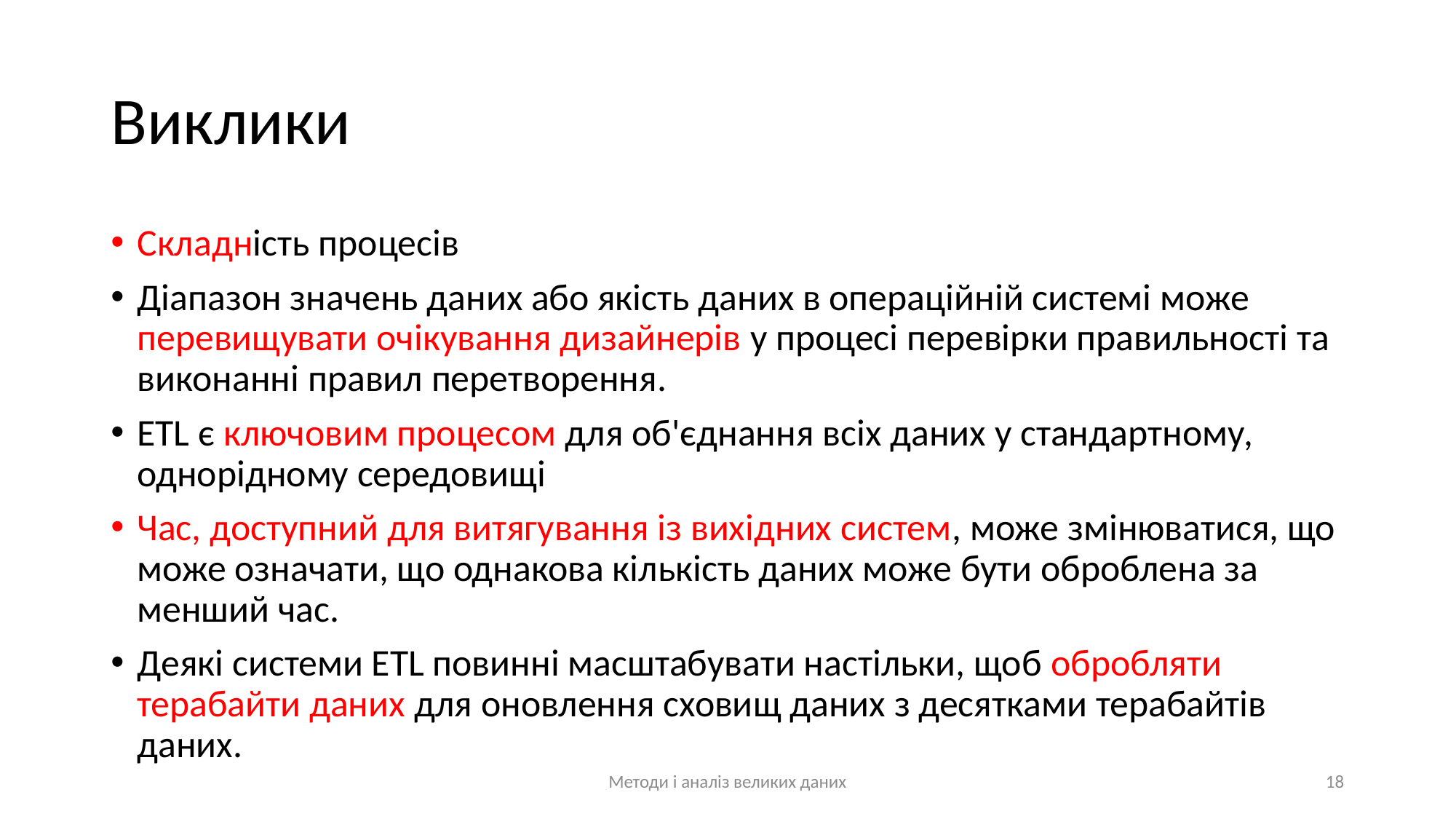

# Виклики
Складність процесів
Діапазон значень даних або якість даних в операційній системі може перевищувати очікування дизайнерів у процесі перевірки правильності та виконанні правил перетворення.
ETL є ключовим процесом для об'єднання всіх даних у стандартному, однорідному середовищі
Час, доступний для витягування із вихідних систем, може змінюватися, що може означати, що однакова кількість даних може бути оброблена за менший час.
Деякі системи ETL повинні масштабувати настільки, щоб обробляти терабайти даних для оновлення сховищ даних з десятками терабайтів даних.
Методи і аналіз великих даних
18